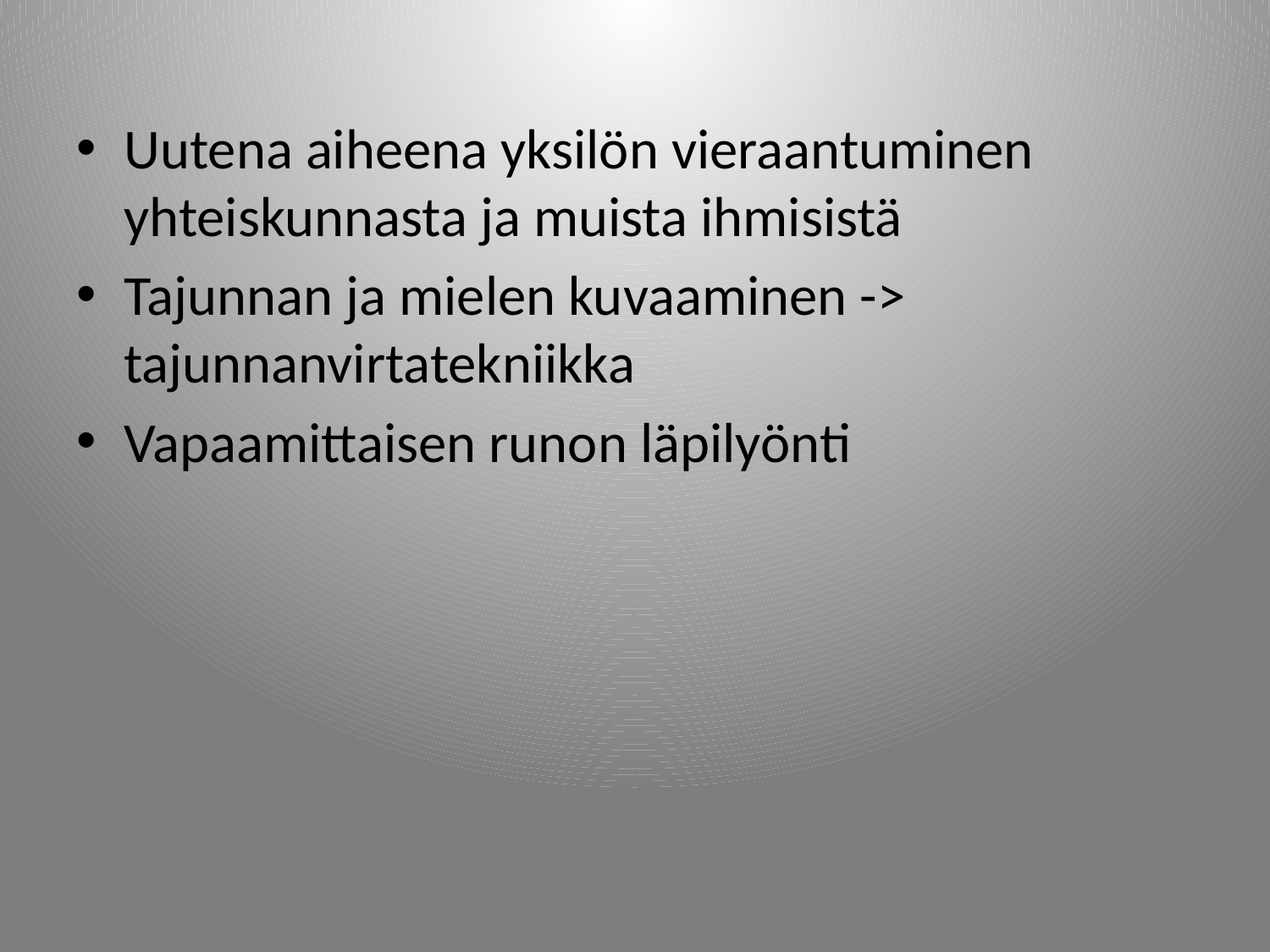

Uutena aiheena yksilön vieraantuminen yhteiskunnasta ja muista ihmisistä
Tajunnan ja mielen kuvaaminen -> tajunnanvirtatekniikka
Vapaamittaisen runon läpilyönti